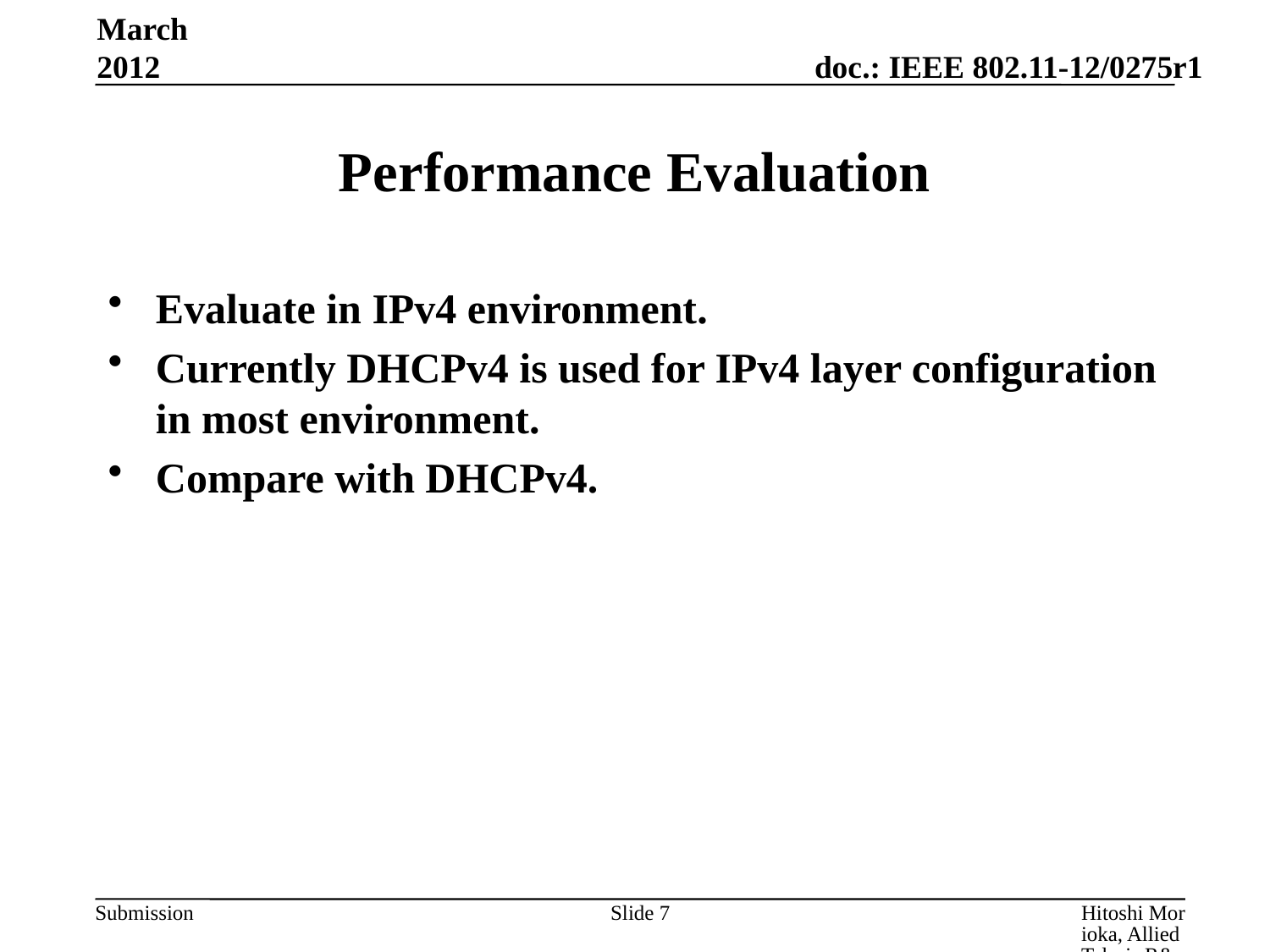

March 2012
# Performance Evaluation
Evaluate in IPv4 environment.
Currently DHCPv4 is used for IPv4 layer configuration in most environment.
Compare with DHCPv4.
Slide 7
Hitoshi Morioka, Allied Telesis R&D Center